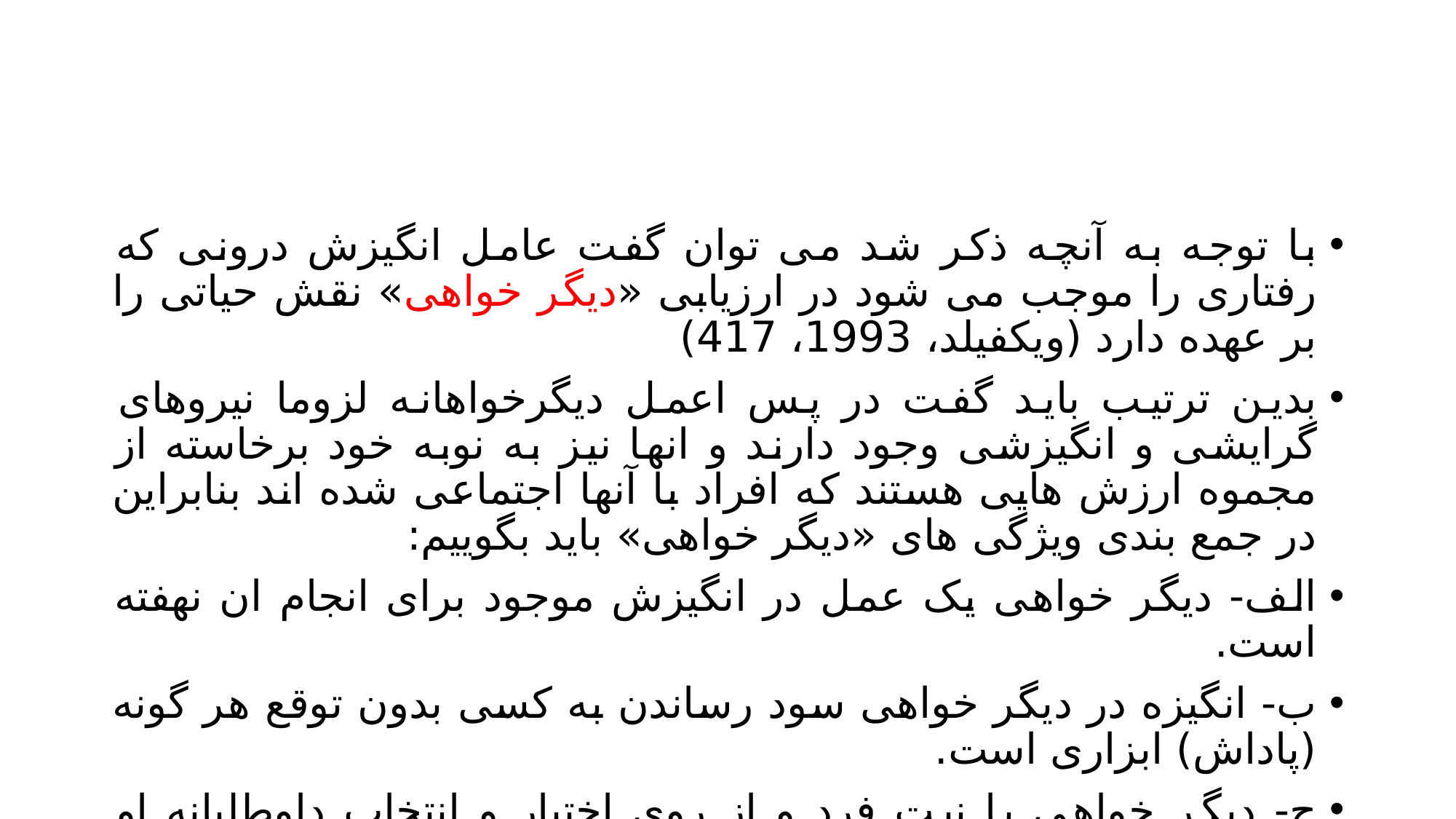

#
با توجه به آنچه ذکر شد می توان گفت عامل انگیزش درونی که رفتاری را موجب می شود در ارزیابی «دیگر خواهی» نقش حیاتی را بر عهده دارد (ویکفیلد، 1993، 417)
بدین ترتیب باید گفت در پس اعمل دیگرخواهانه لزوما نیروهای گرایشی و انگیزشی وجود دارند و انها نیز به نوبه خود برخاسته از مجموه ارزش هایی هستند که افراد با آنها اجتماعی شده اند بنابراین در جمع بندی ویژگی های «دیگر خواهی» باید بگوییم:
الف- دیگر خواهی یک عمل در انگیزش موجود برای انجام ان نهفته است.
ب- انگیزه در دیگر خواهی سود رساندن به کسی بدون توقع هر گونه (پاداش) ابزاری است.
ج- دیگر خواهی با نیت فرد و از روی اختیار و انتخاب داوطلبانه او صورت می گیرد.